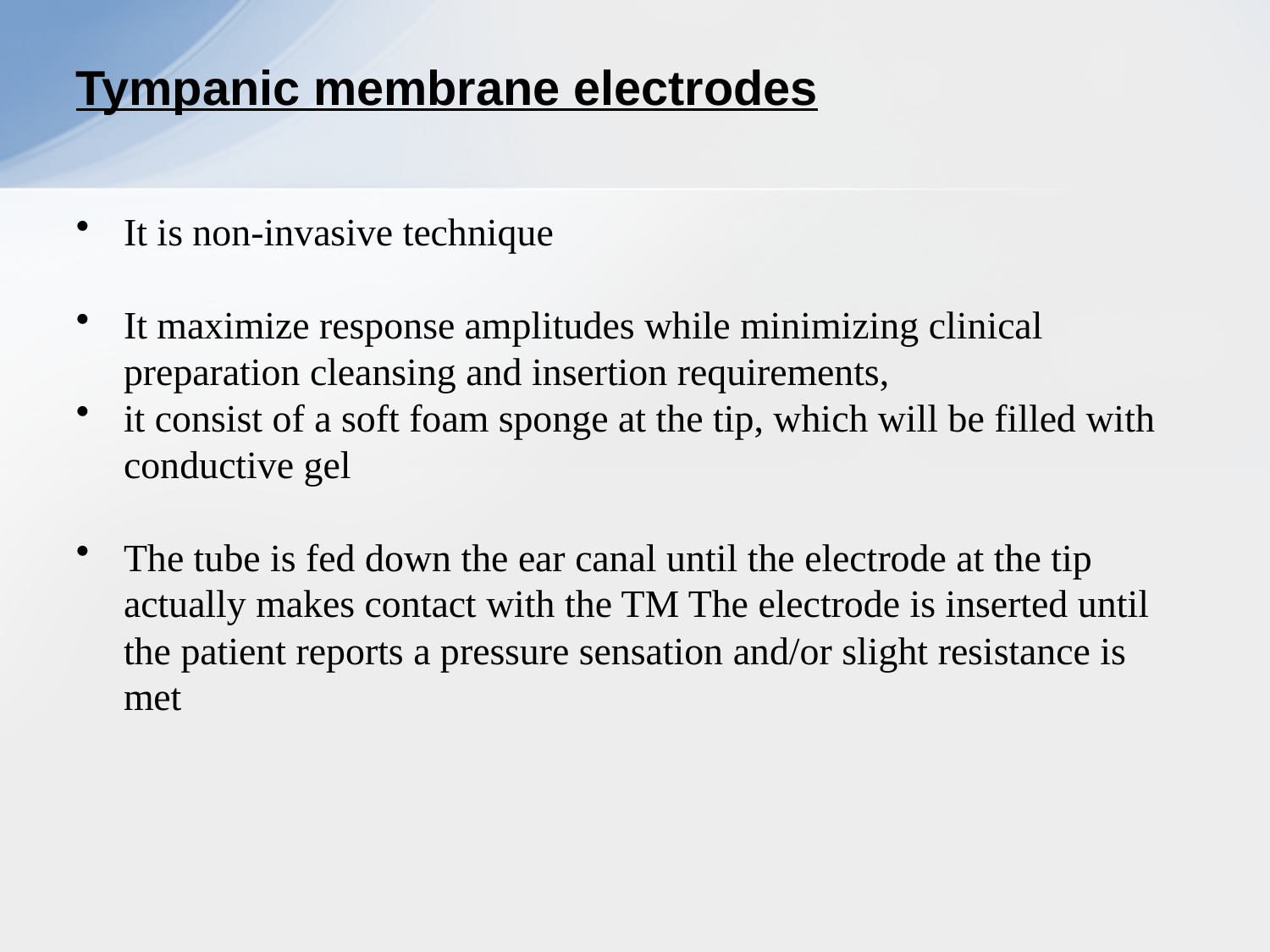

# Tympanic membrane electrodes
It is non-invasive technique

It maximize response amplitudes while minimizing clinical preparation cleansing and insertion requirements,
it consist of a soft foam sponge at the tip, which will be filled with conductive gel

The tube is fed down the ear canal until the electrode at the tip actually makes contact with the TM The electrode is inserted until the patient reports a pressure sensation and/or slight resistance is met